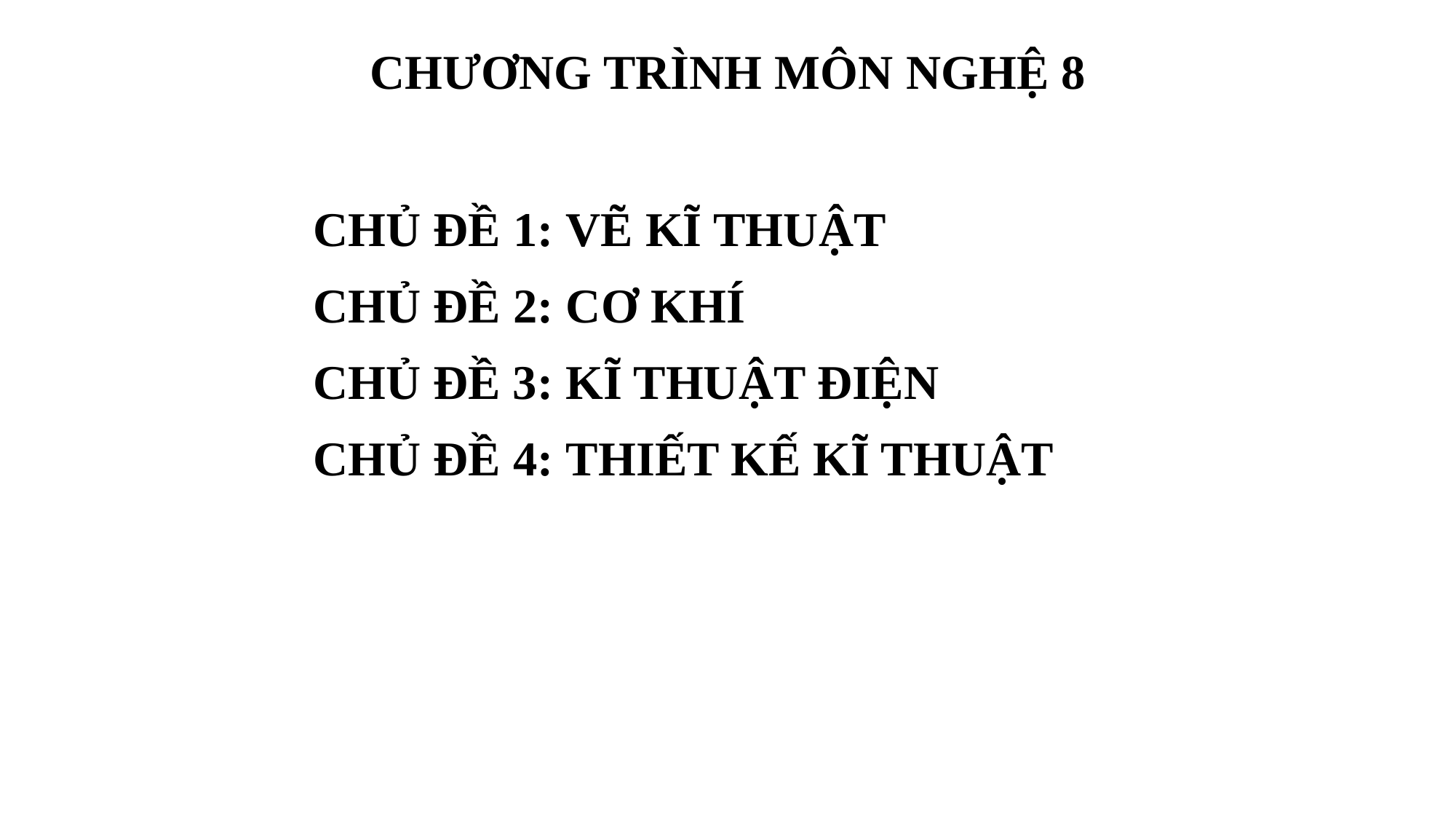

CHƯƠNG TRÌNH MÔN NGHỆ 8
CHỦ ĐỀ 1: VẼ KĨ THUẬT
CHỦ ĐỀ 2: CƠ KHÍ
CHỦ ĐỀ 3: KĨ THUẬT ĐIỆN
CHỦ ĐỀ 4: THIẾT KẾ KĨ THUẬT